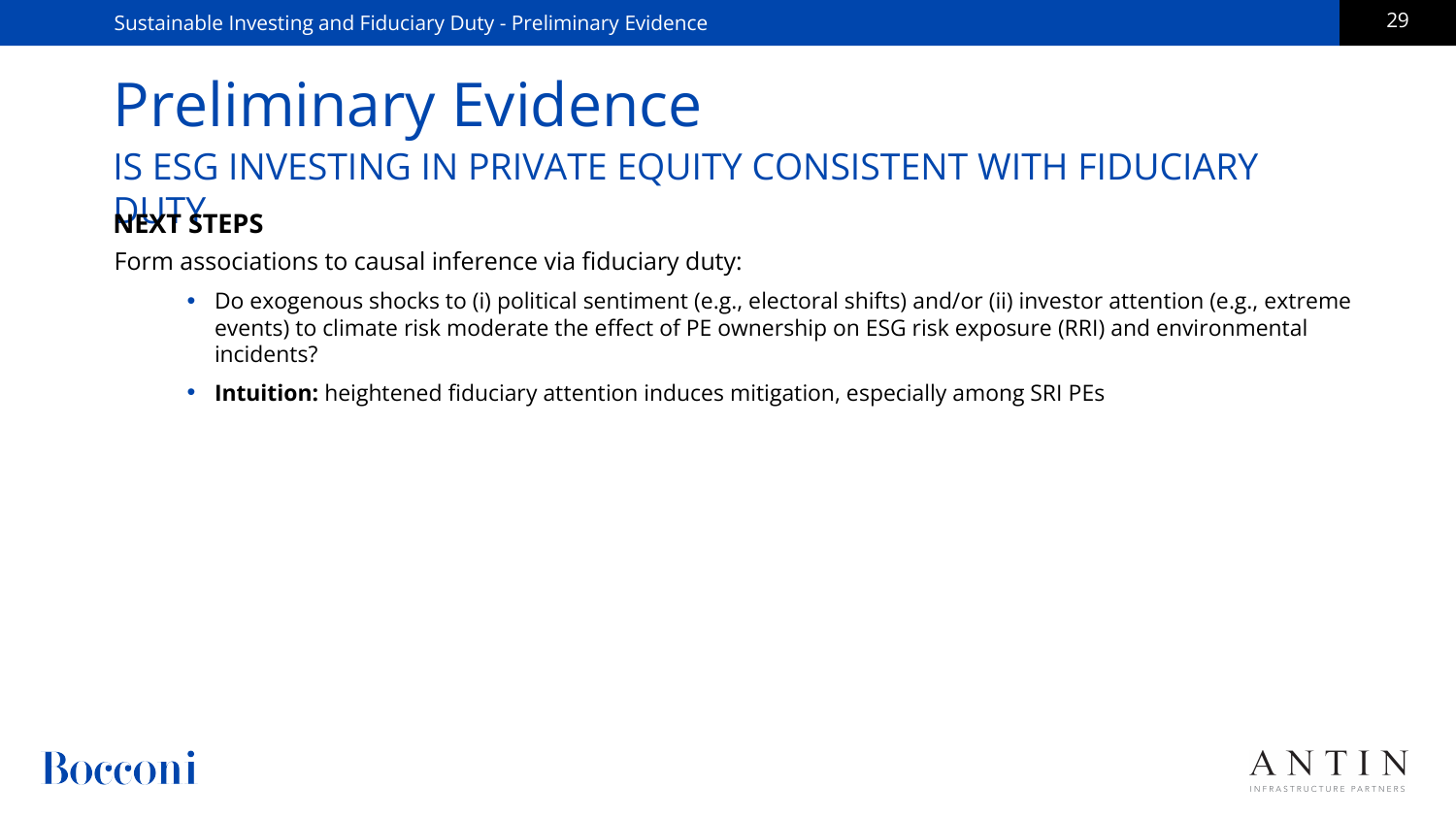

Sustainable Investing and Fiduciary Duty - Preliminary Evidence
# Preliminary Evidence
IS ESG INVESTING IN PRIVATE EQUITY CONSISTENT WITH FIDUCIARY DUTY
NEXT STEPS
Form associations to causal inference via fiduciary duty:
Do exogenous shocks to (i) political sentiment (e.g., electoral shifts) and/or (ii) investor attention (e.g., extreme events) to climate risk moderate the effect of PE ownership on ESG risk exposure (RRI) and environmental incidents?
Intuition: heightened fiduciary attention induces mitigation, especially among SRI PEs